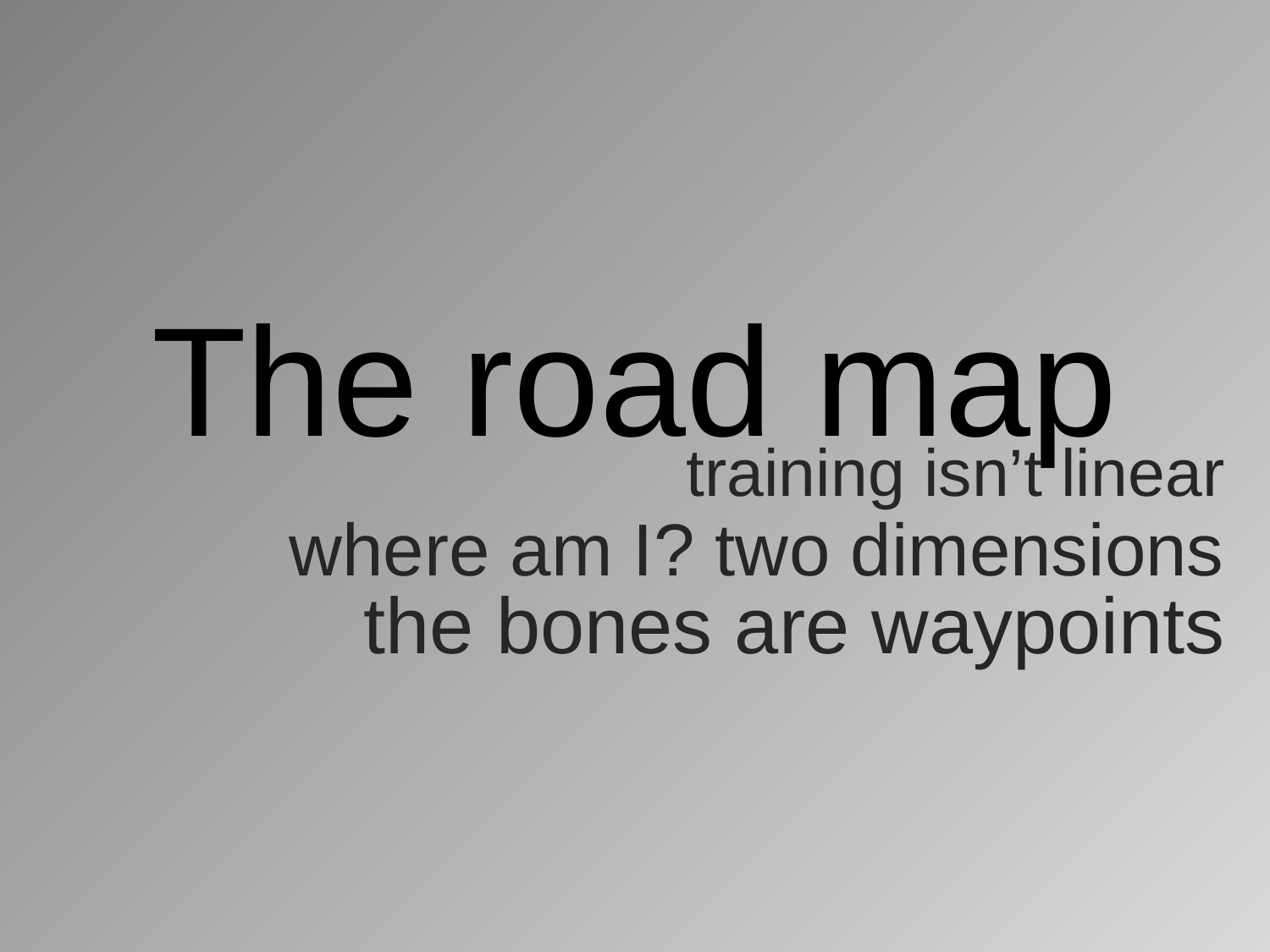

The road map
# training isn’t linear
where am I? two dimensions
the bones are waypoints